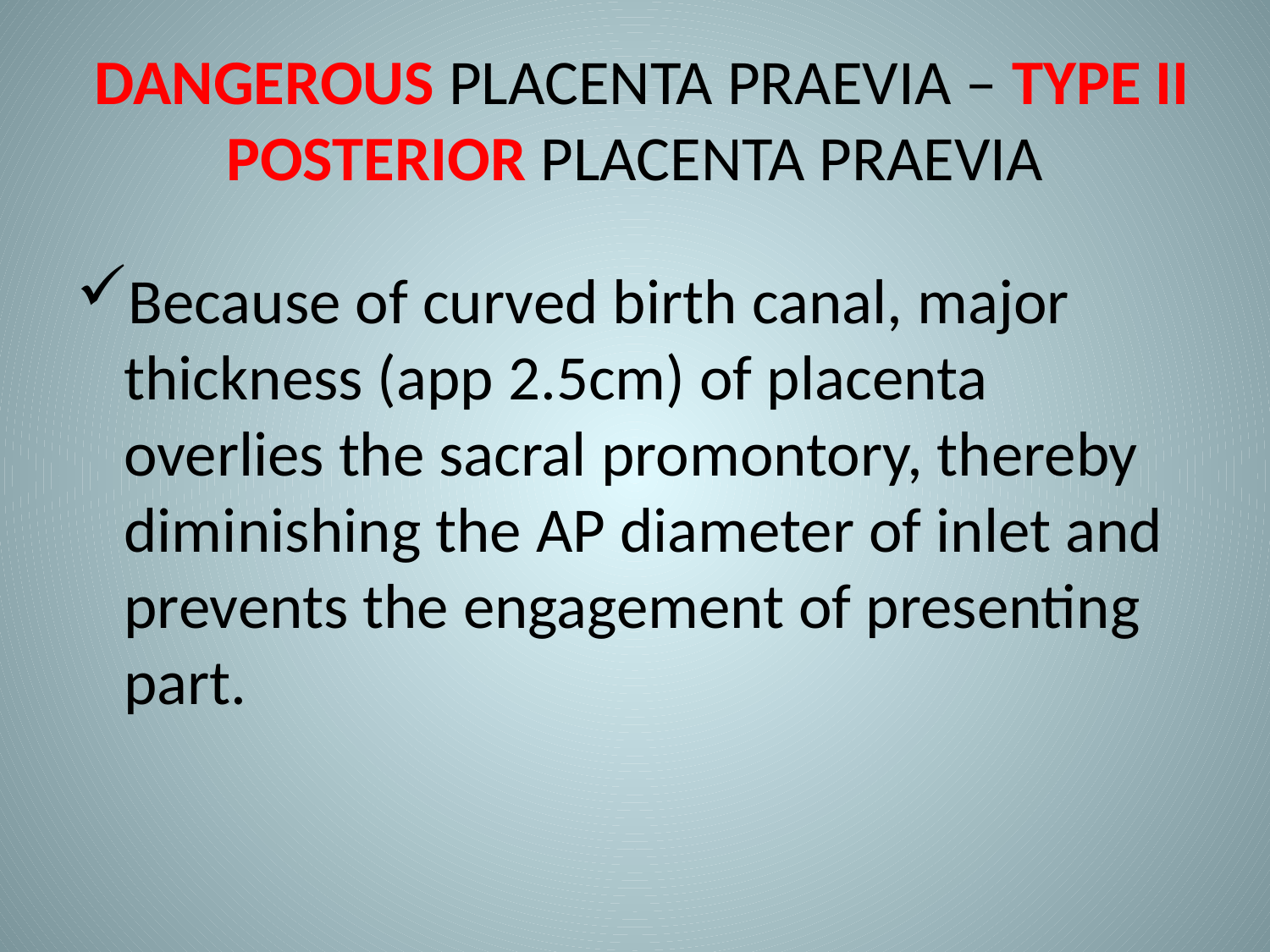

# DANGEROUS PLACENTA PRAEVIA – TYPE II POSTERIOR PLACENTA PRAEVIA
Because of curved birth canal, major thickness (app 2.5cm) of placenta overlies the sacral promontory, thereby diminishing the AP diameter of inlet and prevents the engagement of presenting part.